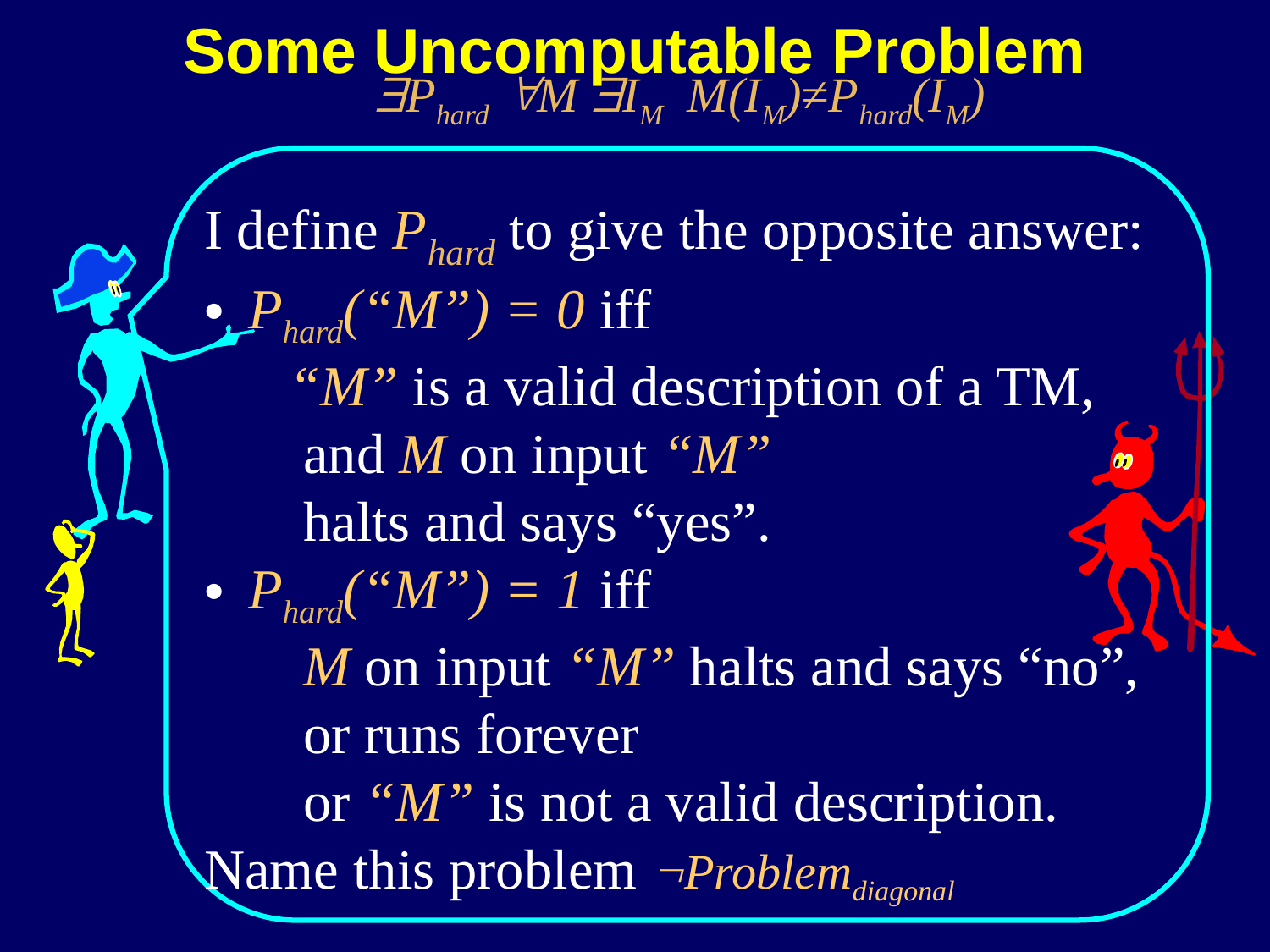

Some Uncomputable Problem
∃Phard ∀M ∃IM  M(IM)≠Phard(IM)
I define Phard to give the opposite answer:
 Phard(“M”) = 0 iff
      “M” is a valid description of a TM,
       and M on input “M”
       halts and says “yes”.
 Phard(“M”) = 1 iff
       M on input “M” halts and says “no”,
       or runs forever
       or “M” is not a valid description.
Name this problem ¬Problemdiagonal